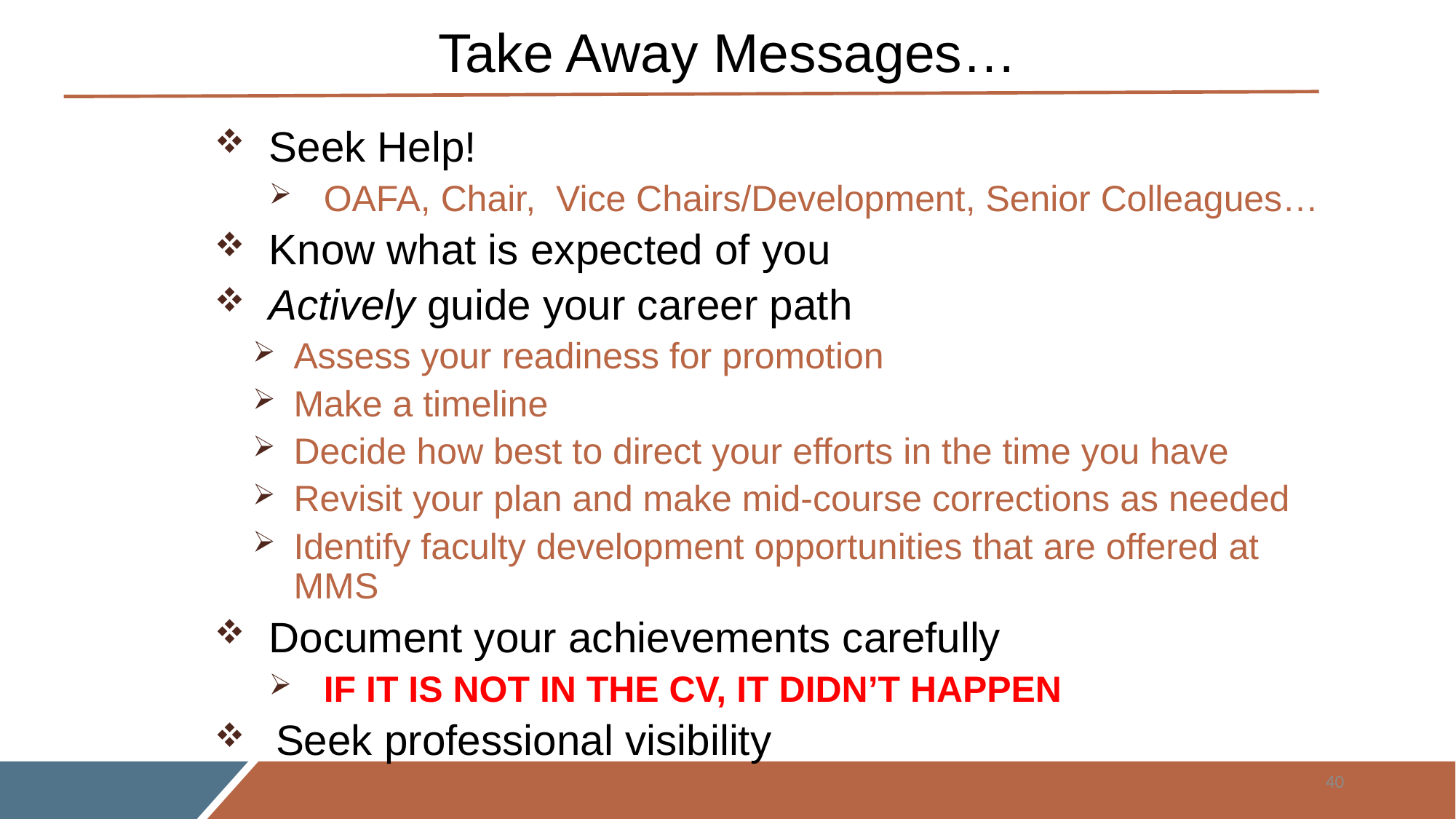

# Take Away Messages…

Seek Help!
OAFA, Chair,  Vice Chairs/Development, Senior Colleagues…
Know what is expected of you
Actively guide your career path
Assess your readiness for promotion
Make a timeline
Decide how best to direct your efforts in the time you have
Revisit your plan and make mid-course corrections as needed
Identify faculty development opportunities that are offered at MMS
Document your achievements carefully
IF IT IS NOT IN THE CV, IT DIDN’T HAPPEN
Seek professional visibility
40